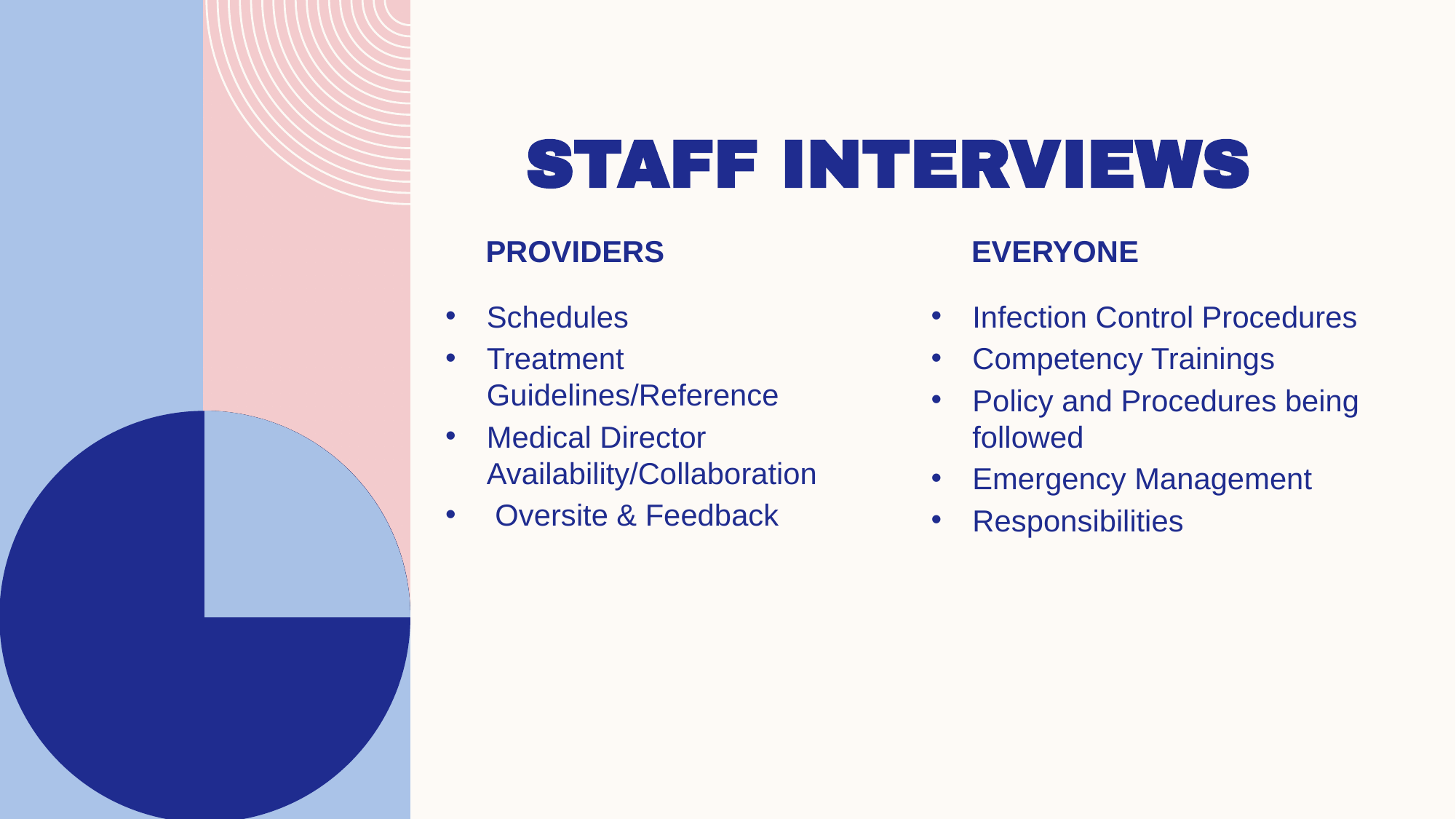

# Staff Interviews
Providers
Everyone
Schedules
Treatment Guidelines/Reference
Medical Director Availability/Collaboration
 Oversite & Feedback

Infection Control Procedures
Competency Trainings
Policy and Procedures being followed
Emergency Management
Responsibilities